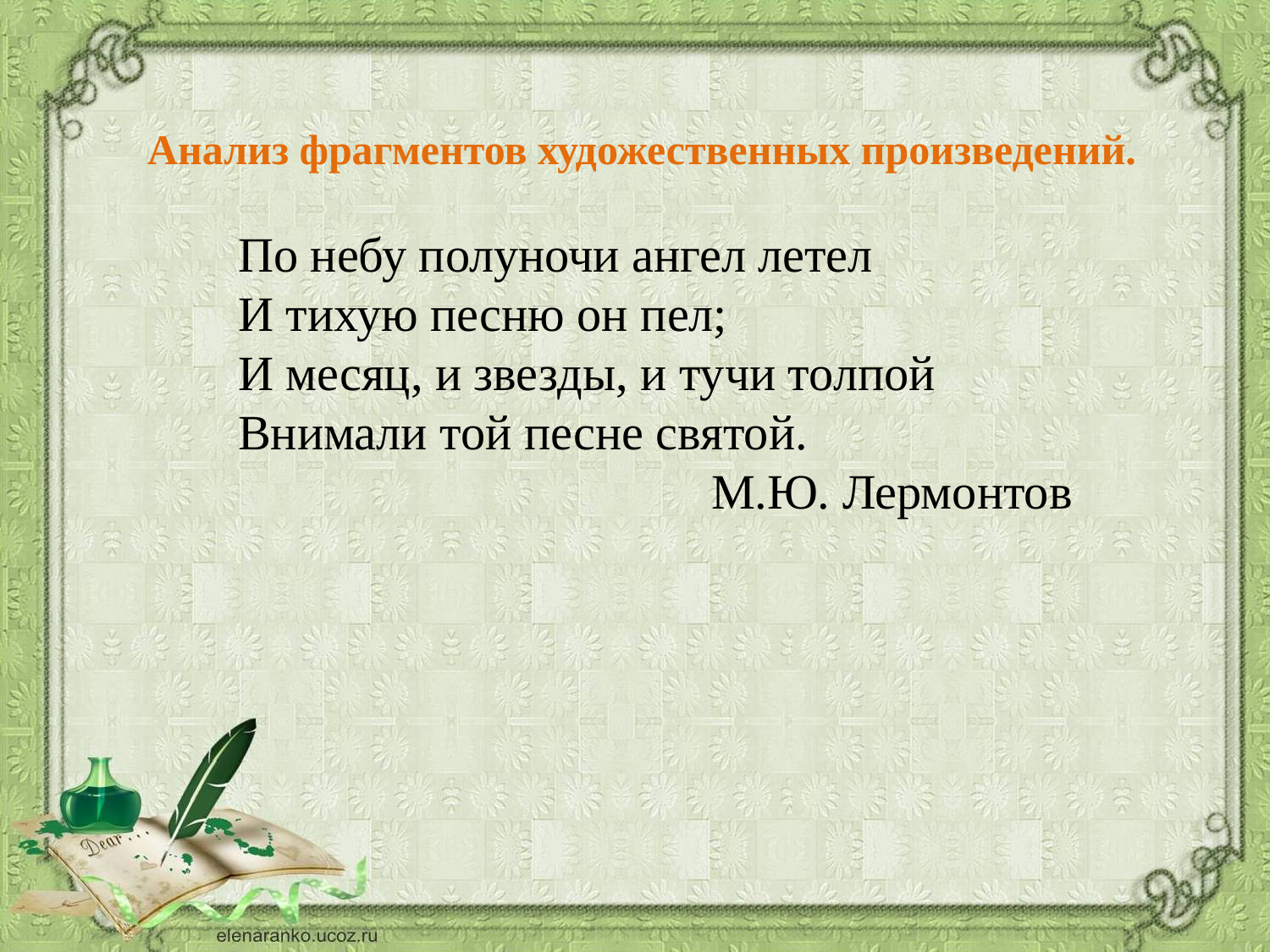

Анализ фрагментов художественных произведений.
По небу полуночи ангел летел
И тихую песню он пел;
И месяц, и звезды, и тучи толпой
Внимали той песне святой.
М.Ю. Лермонтов